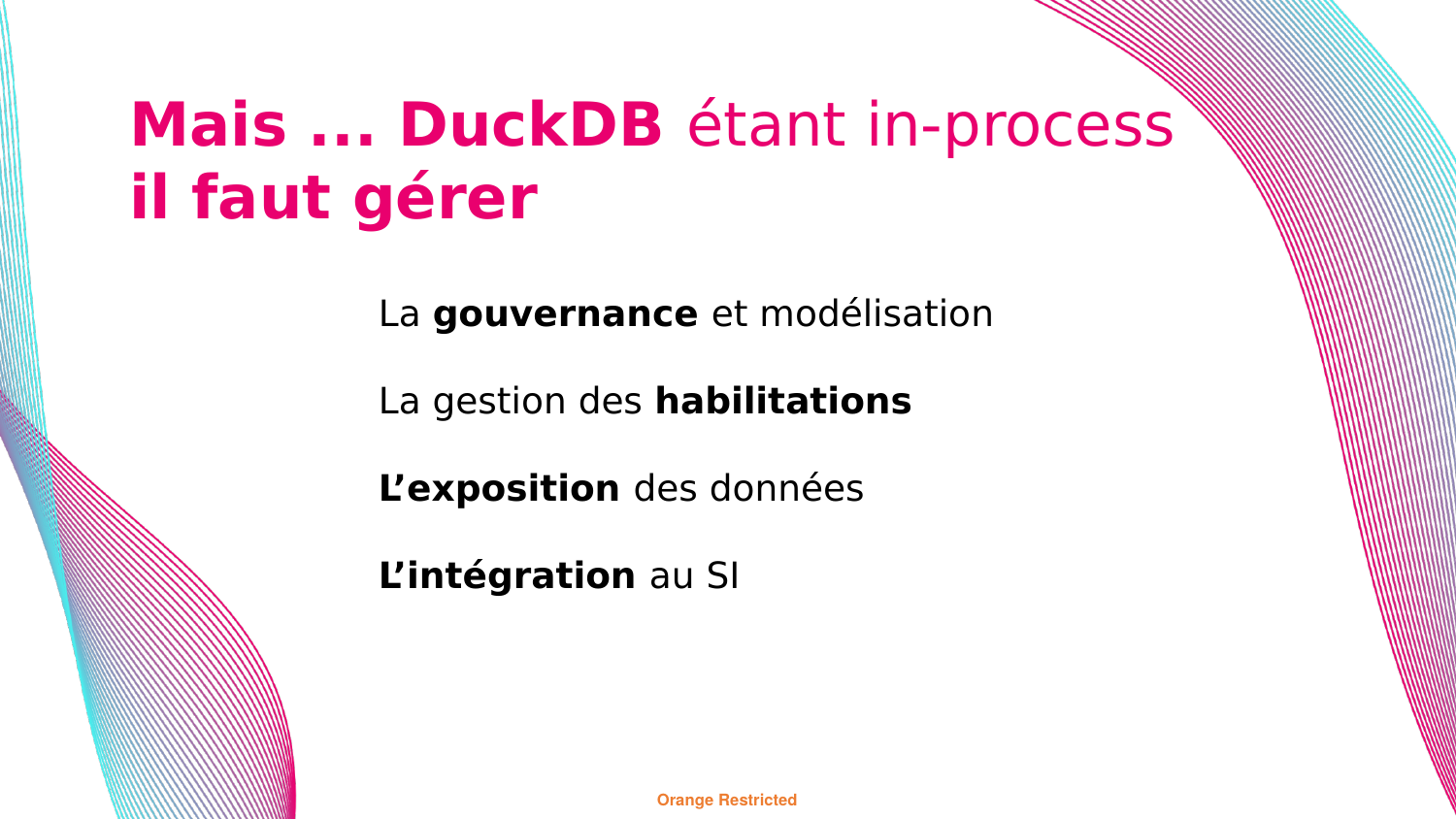

Mais ... DuckDB étant in-process
il faut gérer
La gouvernance et modélisation

La gestion des habilitations

L’exposition des données

L’intégration au SI